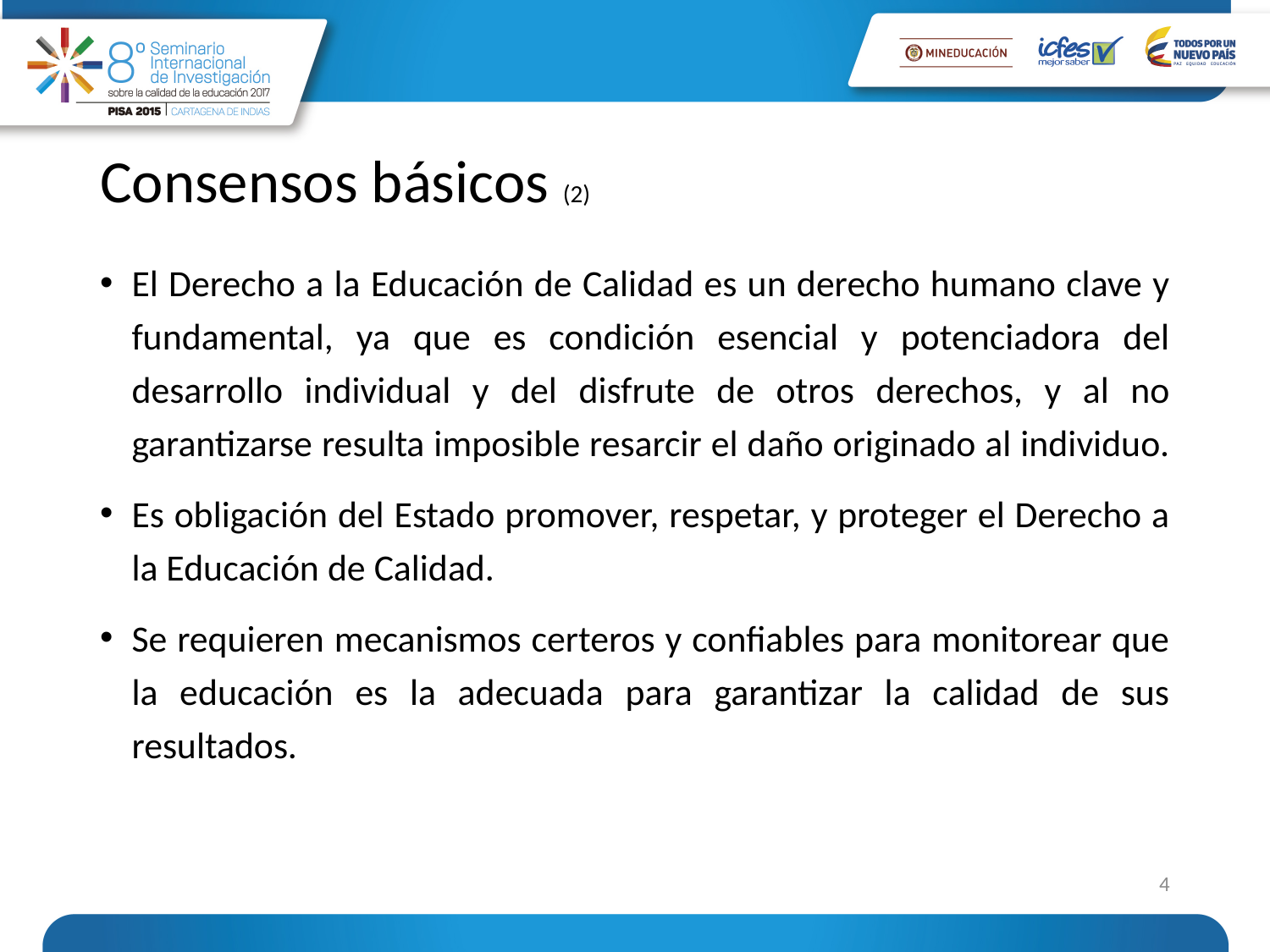

# Consensos básicos (2)
El Derecho a la Educación de Calidad es un derecho humano clave y fundamental, ya que es condición esencial y potenciadora del desarrollo individual y del disfrute de otros derechos, y al no garantizarse resulta imposible resarcir el daño originado al individuo.
Es obligación del Estado promover, respetar, y proteger el Derecho a la Educación de Calidad.
Se requieren mecanismos certeros y confiables para monitorear que la educación es la adecuada para garantizar la calidad de sus resultados.
4